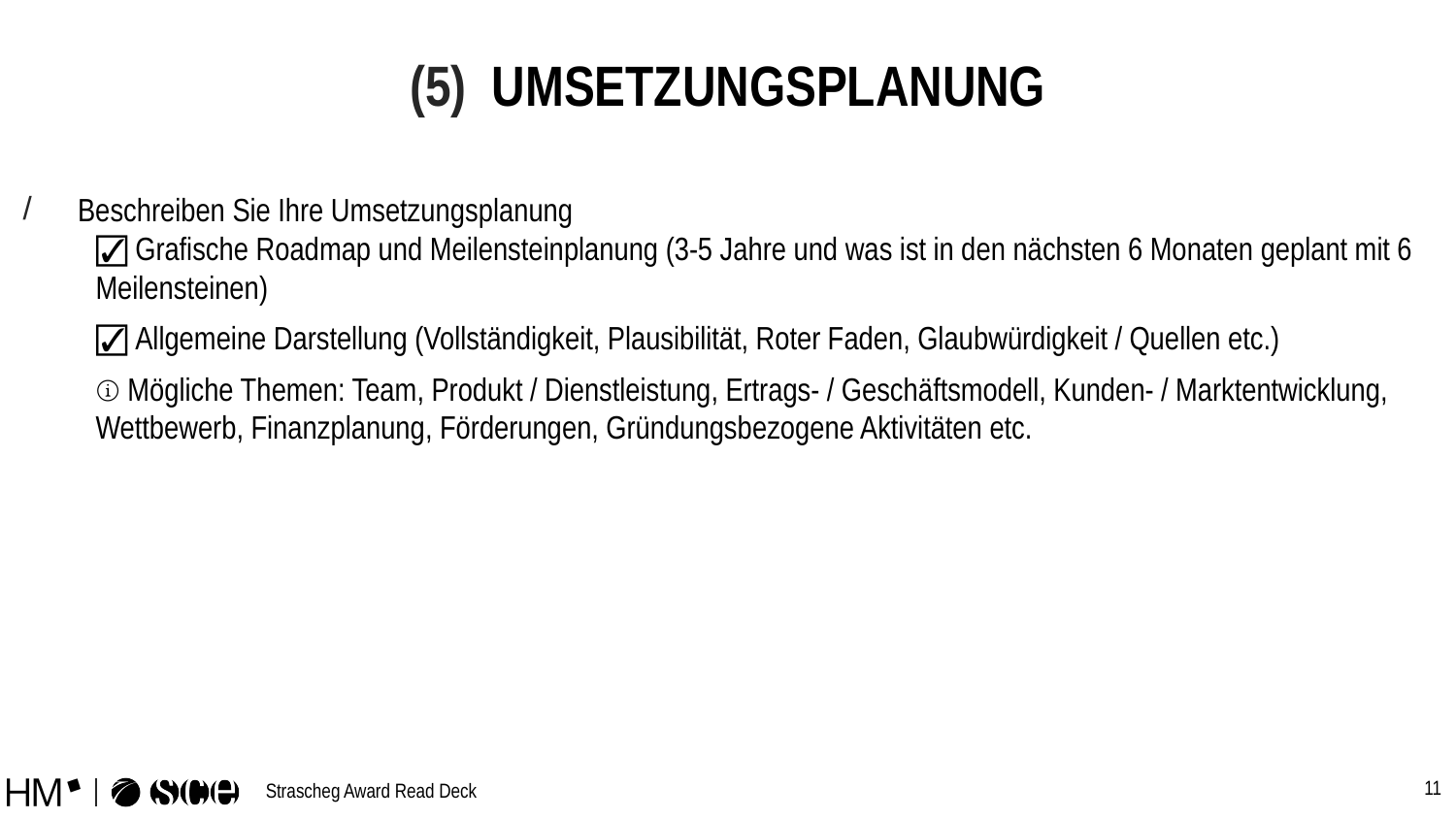

# (5)  UMSETZUNGSPLANUNG
Beschreiben Sie Ihre Umsetzungsplanung
☑ Grafische Roadmap und Meilensteinplanung (3-5 Jahre und was ist in den nächsten 6 Monaten geplant mit 6 Meilensteinen)
☑ Allgemeine Darstellung (Vollständigkeit, Plausibilität, Roter Faden, Glaubwürdigkeit / Quellen etc.)
ⓘ Mögliche Themen: Team, Produkt / Dienstleistung, Ertrags- / Geschäftsmodell, Kunden- / Marktentwicklung, Wettbewerb, Finanzplanung, Förderungen, Gründungsbezogene Aktivitäten etc.

11